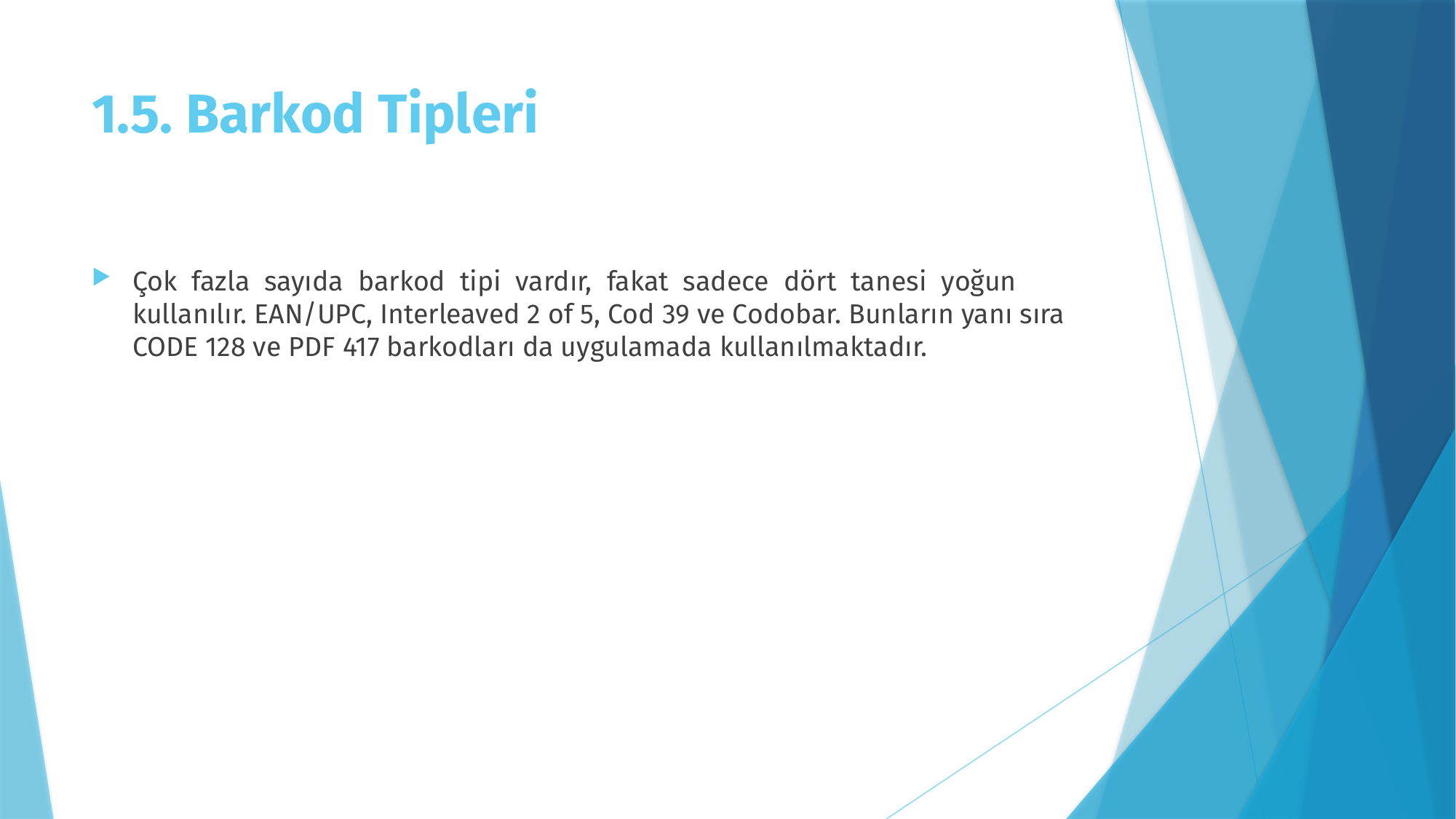

# 1.5. Barkod Tipleri
Çok  fazla  sayıda  barkod  tipi  vardır,  fakat  sadece  dört  tanesi  yoğun  kullanılır. EAN/UPC, Interleaved 2 of 5, Cod 39 ve Codobar. Bunların yanı sıra CODE 128 ve PDF 417 barkodları da uygulamada kullanılmaktadır.